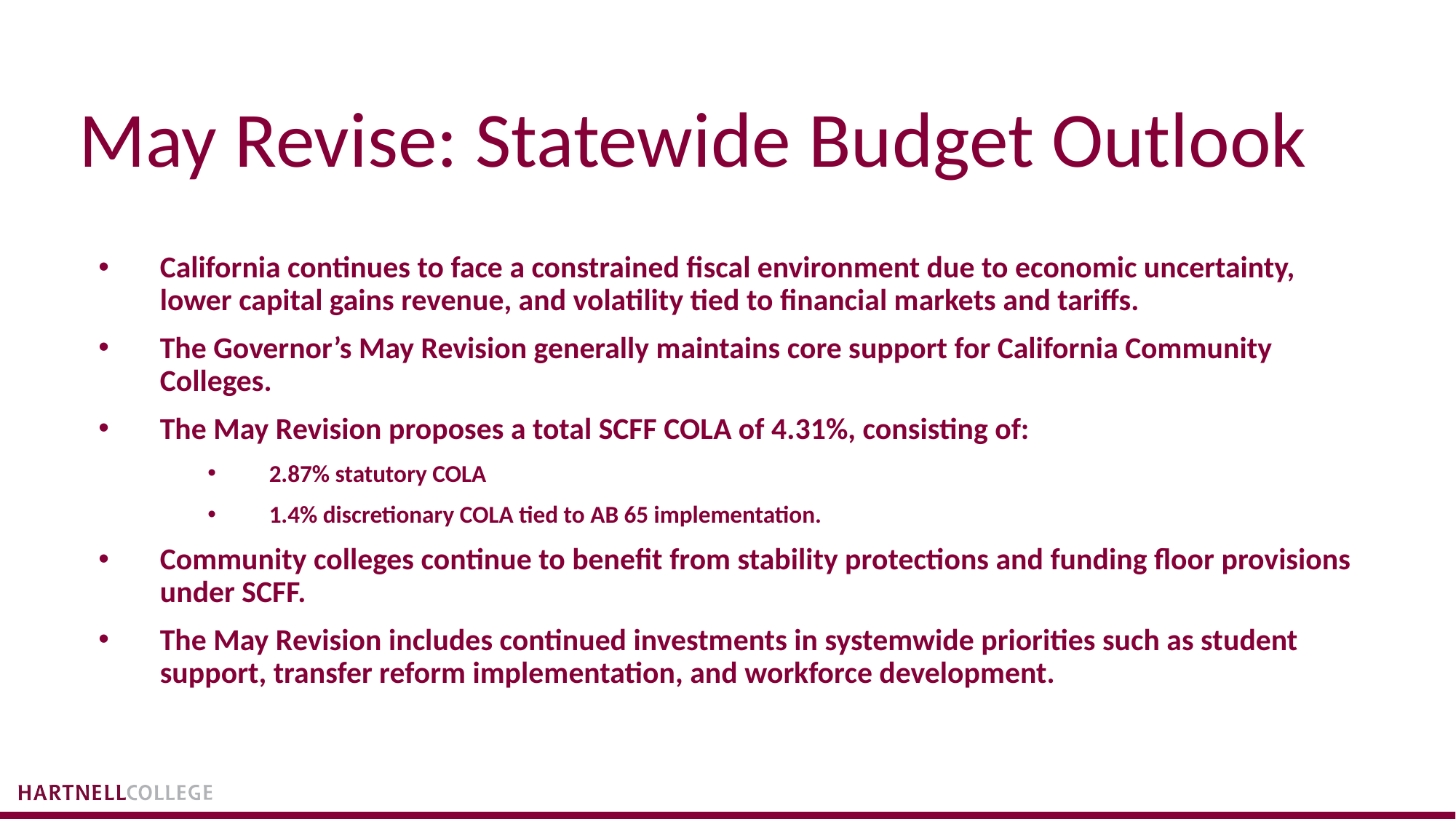

# May Revise: Statewide Budget Outlook

California continues to face a constrained fiscal environment due to economic uncertainty, lower capital gains revenue, and volatility tied to financial markets and tariffs.
The Governor’s May Revision generally maintains core support for California Community Colleges.
The May Revision proposes a total SCFF COLA of 4.31%, consisting of:
2.87% statutory COLA
1.4% discretionary COLA tied to AB 65 implementation.
Community colleges continue to benefit from stability protections and funding floor provisions under SCFF.
The May Revision includes continued investments in systemwide priorities such as student support, transfer reform implementation, and workforce development.